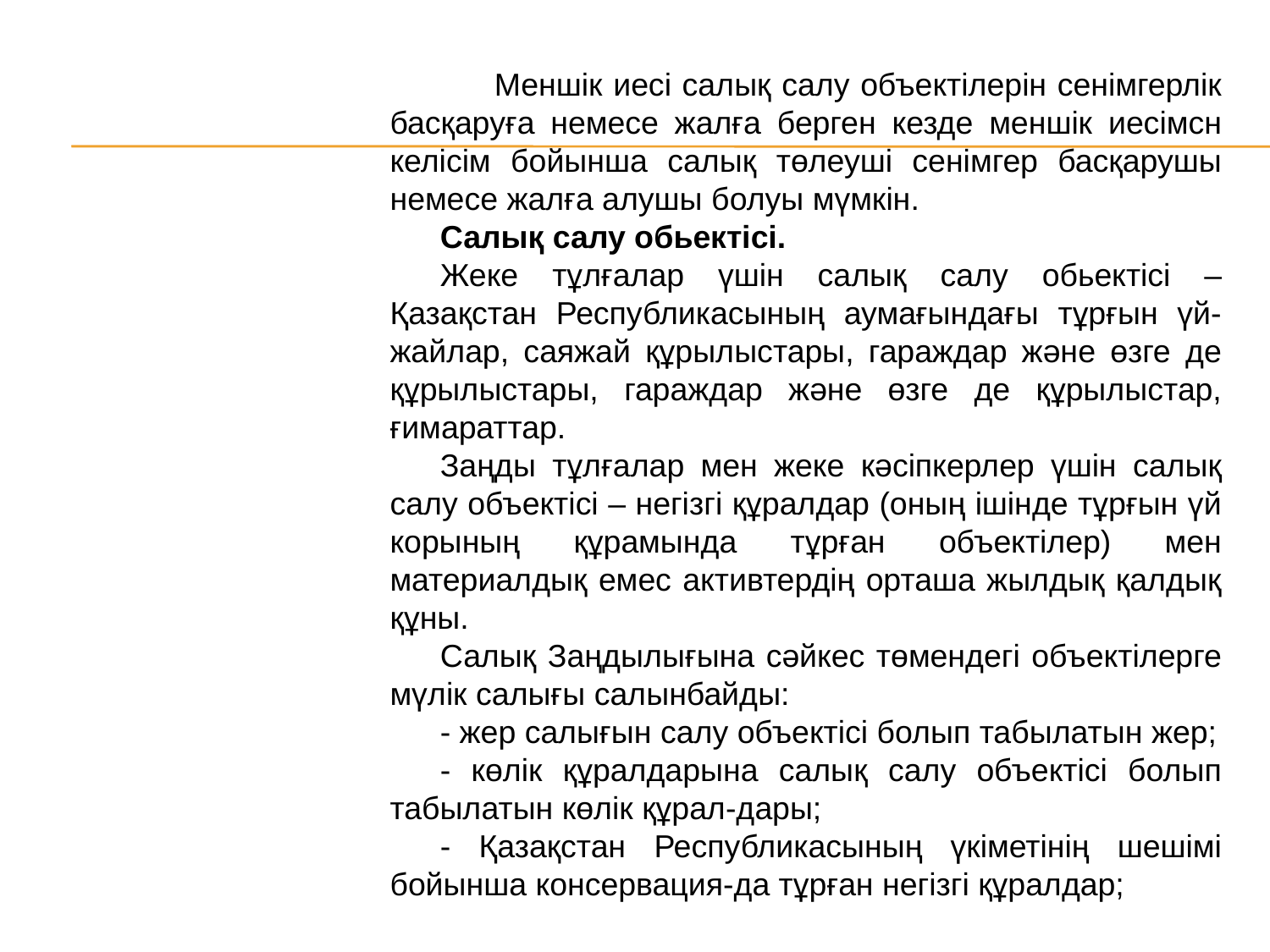

Меншік иесі салық салу объектілерін сенімгерлік басқаруға немесе жалға берген кезде меншік иесімсн келісім бойынша салық төлеуші сенімгер басқарушы немесе жалға алушы болуы мүмкін.
Салық салу обьектісі.
Жеке тұлғалар үшін салық салу обьектісі – Қазақстан Республикасының аумағындағы тұрғын үй-жайлар, саяжай құрылыстары, гараждар және өзге де құрылыстары, гараждар және өзге де құрылыстар, ғимараттар.
Заңды тұлғалар мен жеке кәсіпкерлер үшін салық салу объектісі – негізгі құралдар (оның ішінде тұрғын үй корының құрамында тұрған объектілер) мен материалдық емес активтердің орташа жылдық қалдық құны.
Салық Заңдылығына сәйкес төмендегі объектілерге мүлік салығы салынбайды:
- жер салығын салу объектісі болып табылатын жер;
- көлік құралдарына салық салу объектісі болып табылатын көлік құрал-дары;
- Қазақстан Республикасының үкіметінің шешімі бойынша консервация-да тұрған негізгі құралдар;